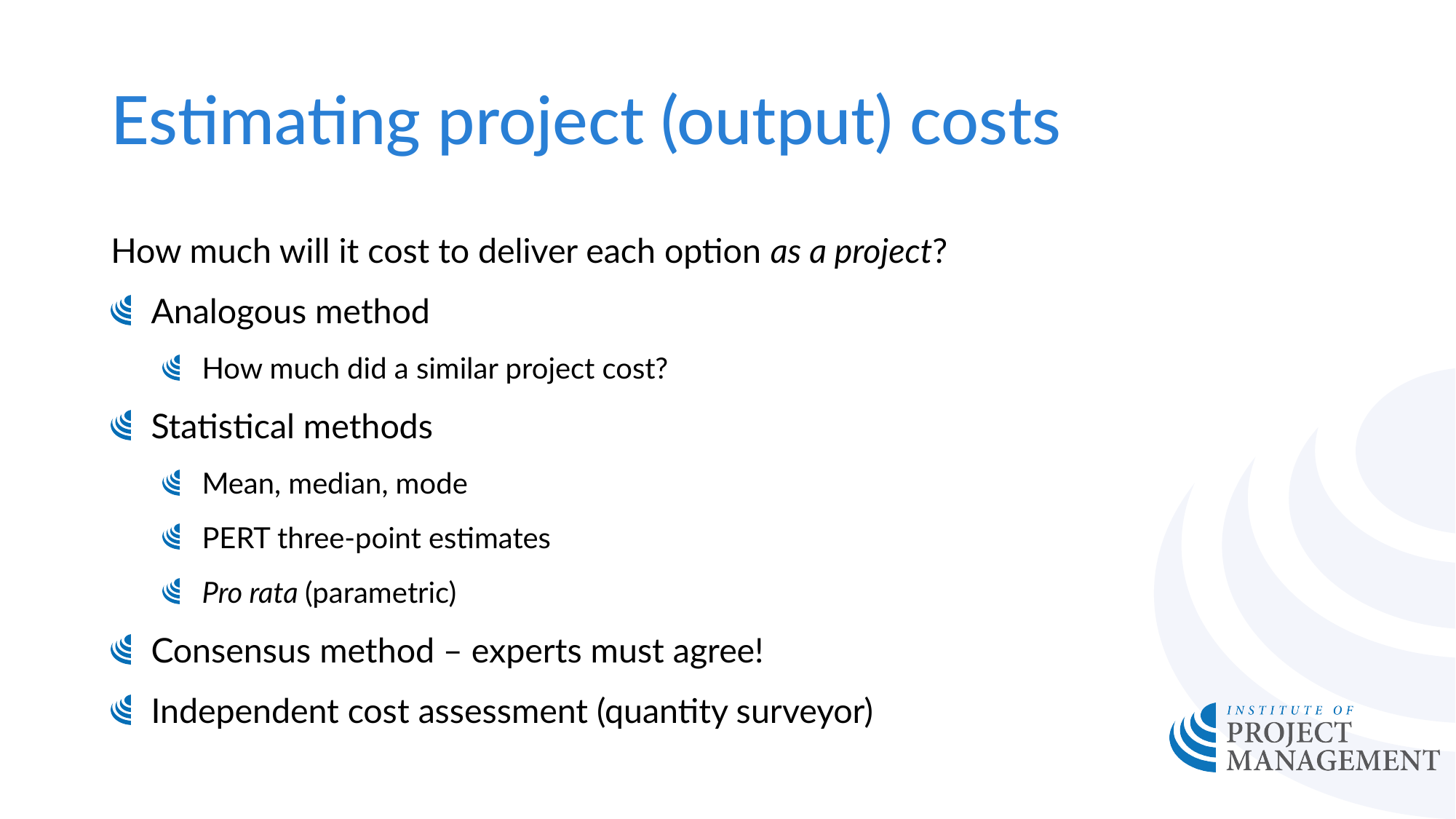

# Estimating project (output) costs
How much will it cost to deliver each option as a project?
Analogous method
How much did a similar project cost?
Statistical methods
Mean, median, mode
PERT three-point estimates
Pro rata (parametric)
Consensus method – experts must agree!
Independent cost assessment (quantity surveyor)